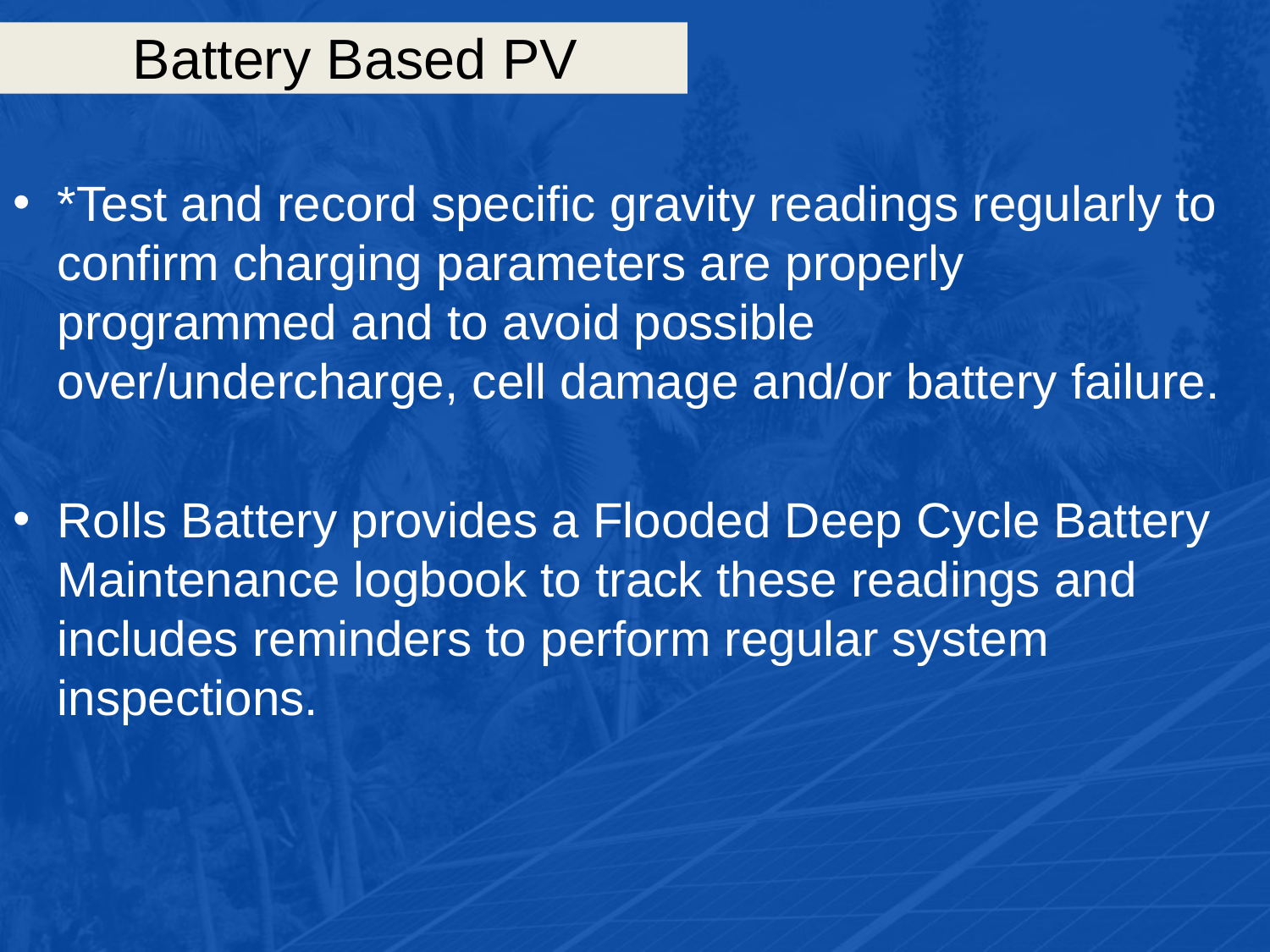

# Battery Based PV
*Test and record specific gravity readings regularly to confirm charging parameters are properly programmed and to avoid possible over/undercharge, cell damage and/or battery failure.

Rolls Battery provides a Flooded Deep Cycle Battery Maintenance logbook to track these readings and includes reminders to perform regular system inspections.